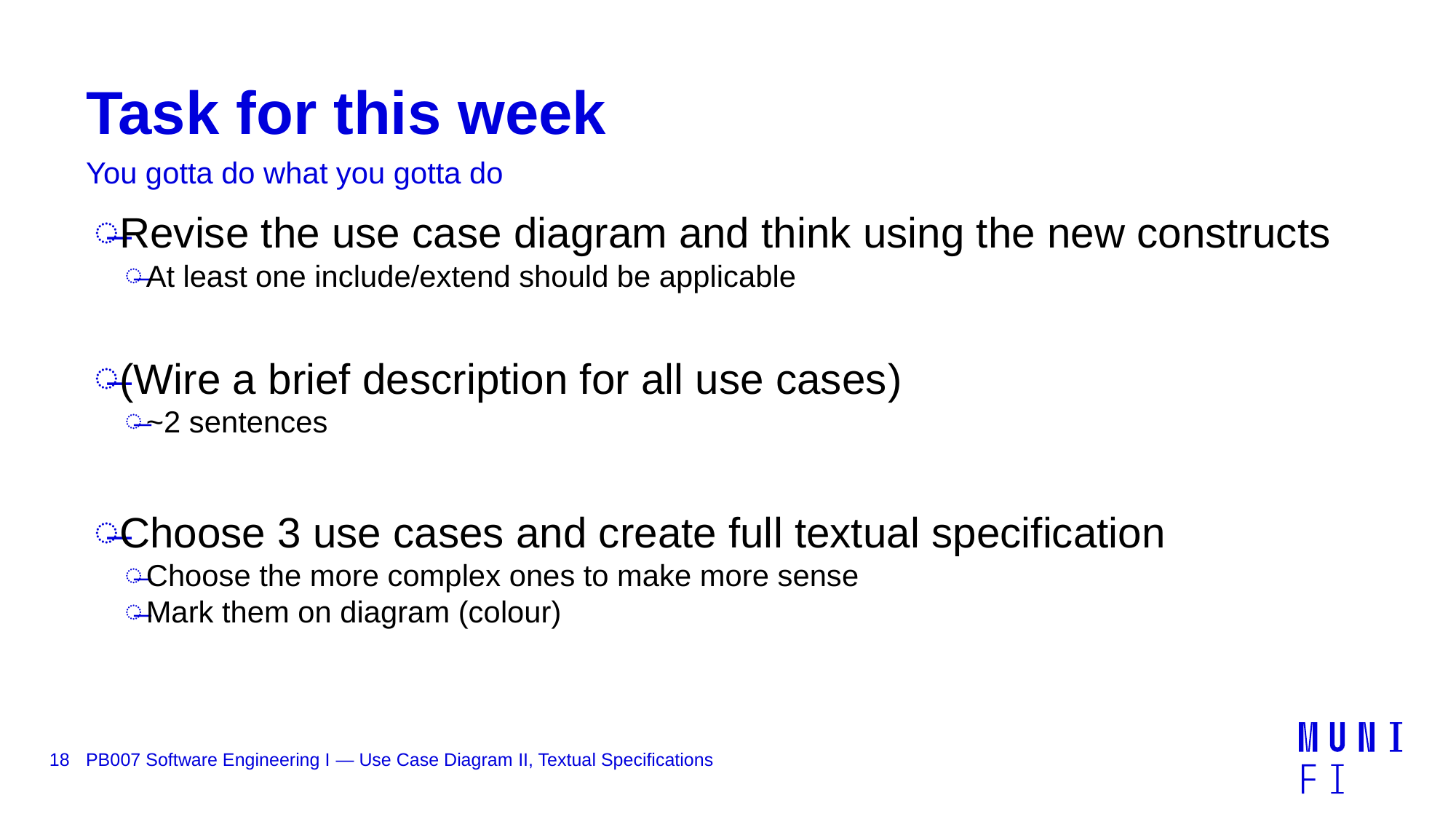

# Task for this week
You gotta do what you gotta do
Revise the use case diagram and think using the new constructs
At least one include/extend should be applicable

(Wire a brief description for all use cases)
~2 sentences

Choose 3 use cases and create full textual specification
Choose the more complex ones to make more sense
Mark them on diagram (colour)

18
PB007 Software Engineering I — Use Case Diagram II, Textual Specifications